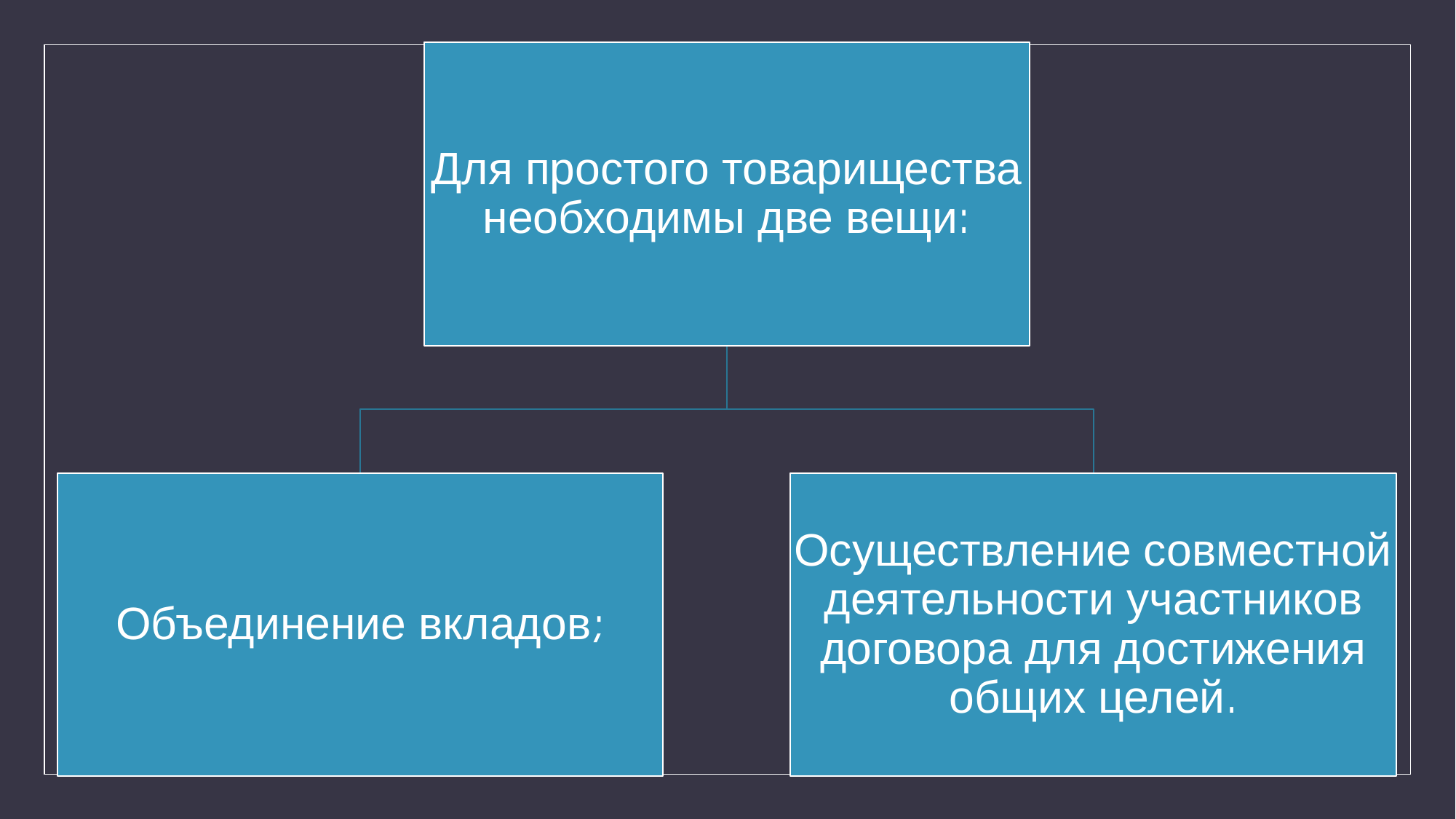

Для простого товарищества необходимы две вещи:
Объединение вкладов;
Осуществление совместной деятельности участников договора для достижения общих целей.
#